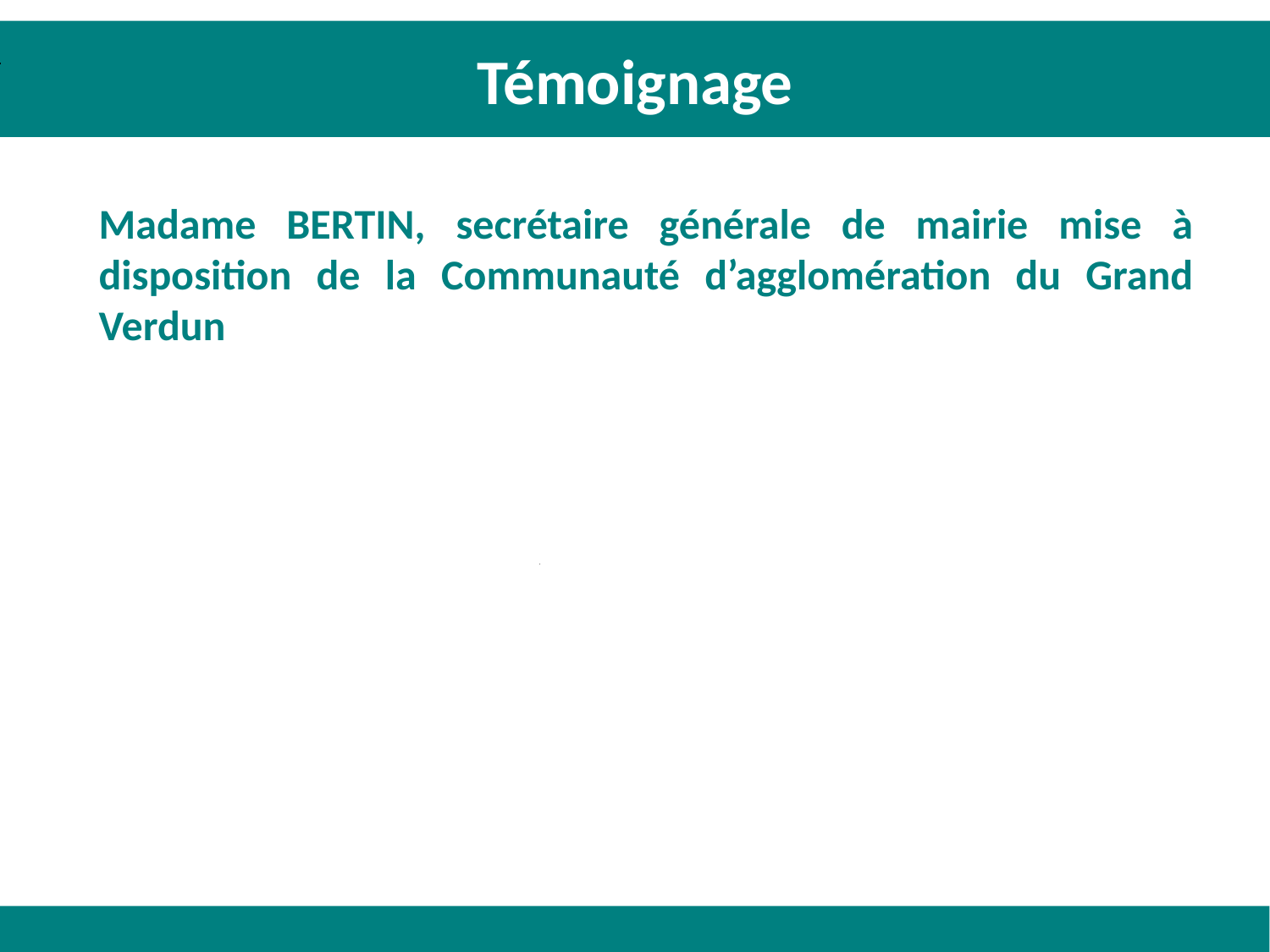

Témoignage

Madame BERTIN, secrétaire générale de mairie mise à disposition de la Communauté d’agglomération du Grand Verdun